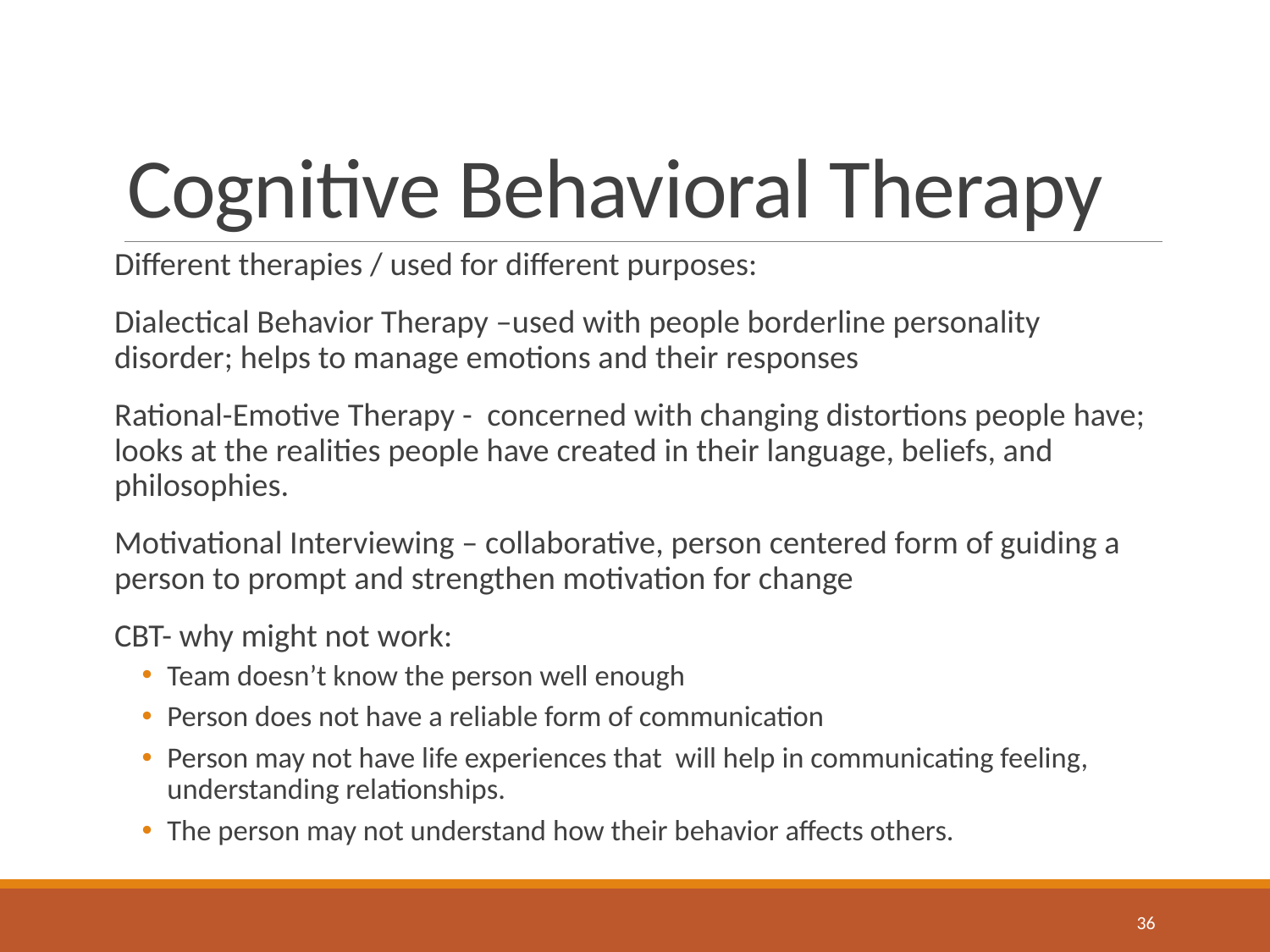

# Cognitive Behavioral Therapy
Different therapies / used for different purposes:
Dialectical Behavior Therapy –used with people borderline personality disorder; helps to manage emotions and their responses
Rational-Emotive Therapy -  concerned with changing distortions people have; looks at the realities people have created in their language, beliefs, and philosophies.
Motivational Interviewing – collaborative, person centered form of guiding a person to prompt and strengthen motivation for change
CBT- why might not work:
Team doesn’t know the person well enough
Person does not have a reliable form of communication
Person may not have life experiences that  will help in communicating feeling, understanding relationships.
The person may not understand how their behavior affects others.
36